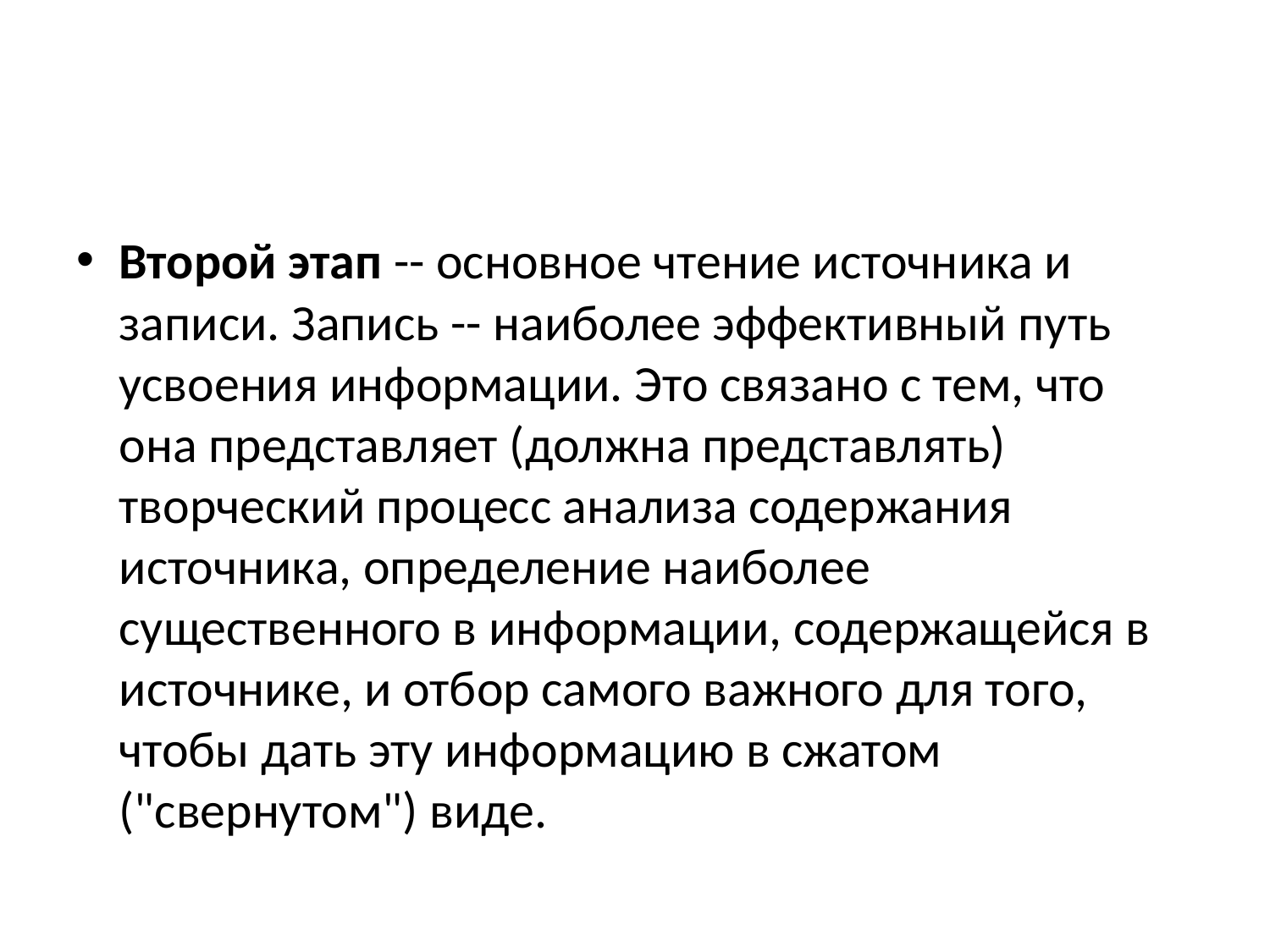

#
Второй этап -- основное чтение источника и записи. Запись -- наиболее эффективный путь усвоения информации. Это связано с тем, что она представляет (должна представлять) творческий процесс анализа содержания источника, определение наиболее существенного в информации, содержащейся в источнике, и отбор самого важного для того, чтобы дать эту информацию в сжатом ("свернутом") виде.